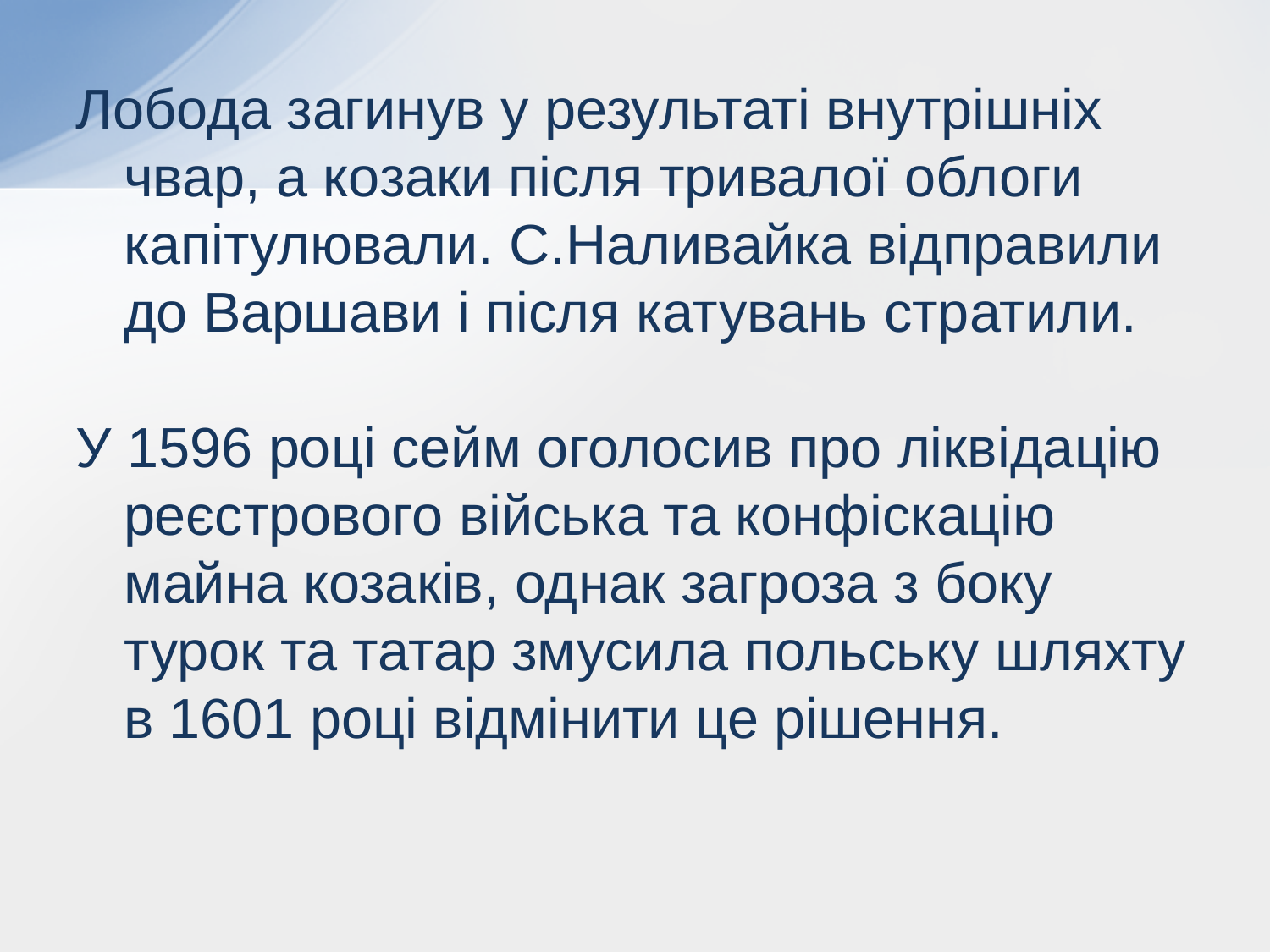

Лобода загинув у результаті внутрішніх чвар, а козаки після тривалої облоги капітулювали. С.Наливайка відправили до Варшави і після катувань стратили.

У 1596 році сейм оголосив про ліквідацію реєстрового війська та конфіскацію майна козаків, однак загроза з боку турок та татар змусила польську шляхту в 1601 році відмінити це рішення.